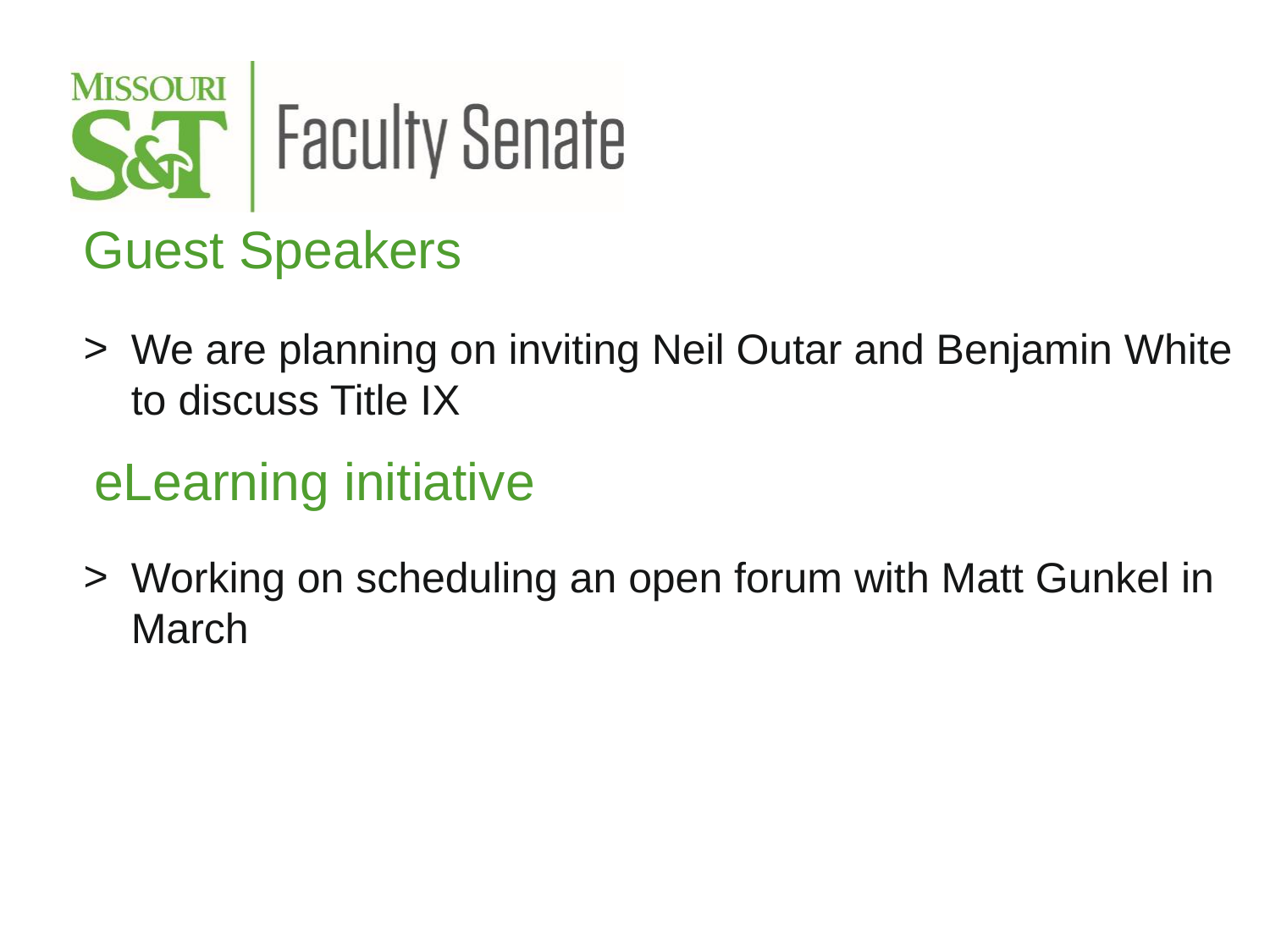

Guest Speakers
We are planning on inviting Neil Outar and Benjamin White to discuss Title IX

Working on scheduling an open forum with Matt Gunkel in March

eLearning initiative